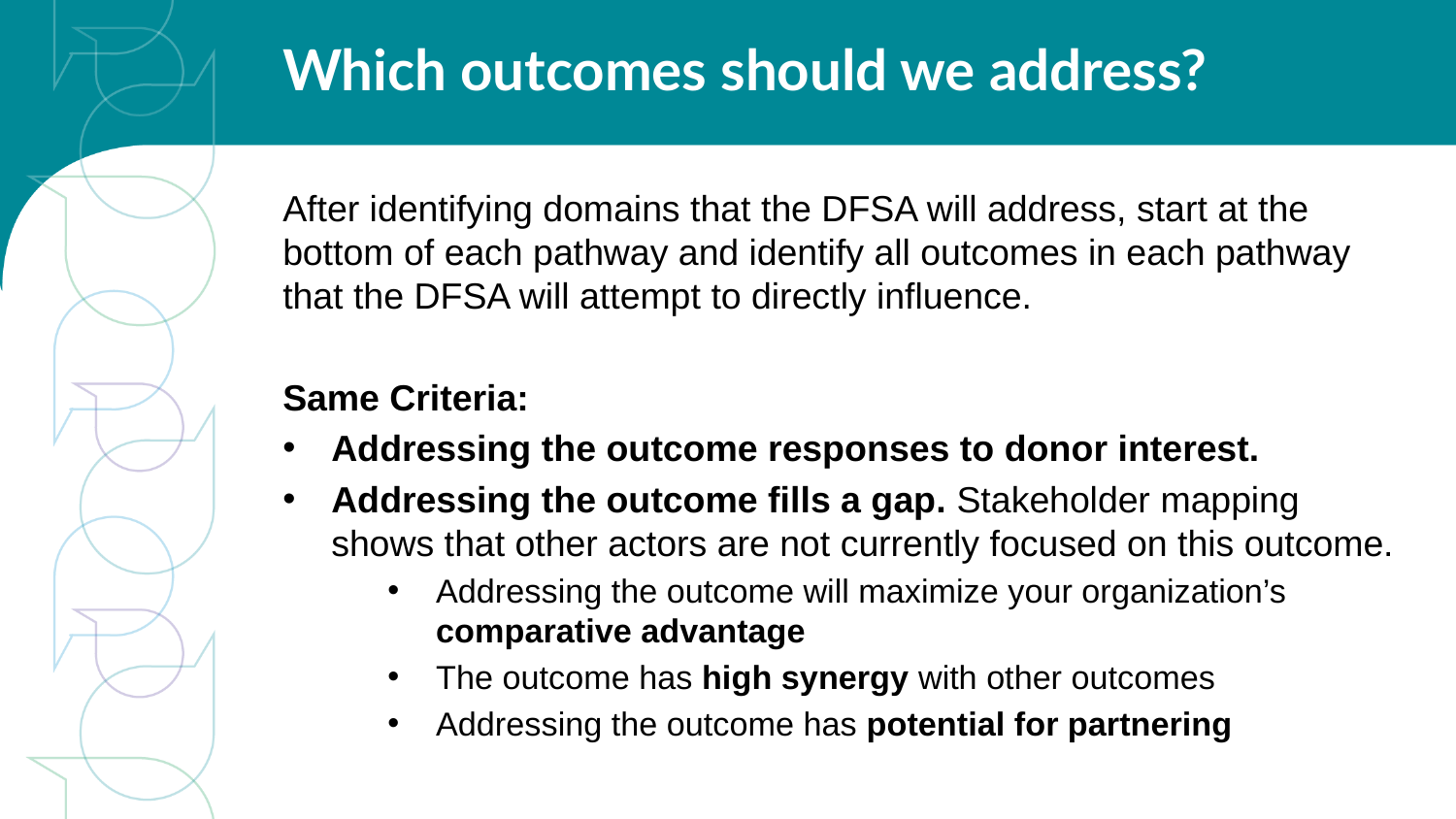

# Which outcomes should we address?
After identifying domains that the DFSA will address, start at the bottom of each pathway and identify all outcomes in each pathway that the DFSA will attempt to directly influence.

Same Criteria:
Addressing the outcome responses to donor interest.
Addressing the outcome fills a gap. Stakeholder mapping shows that other actors are not currently focused on this outcome.
Addressing the outcome will maximize your organization’s comparative advantage
The outcome has high synergy with other outcomes
Addressing the outcome has potential for partnering